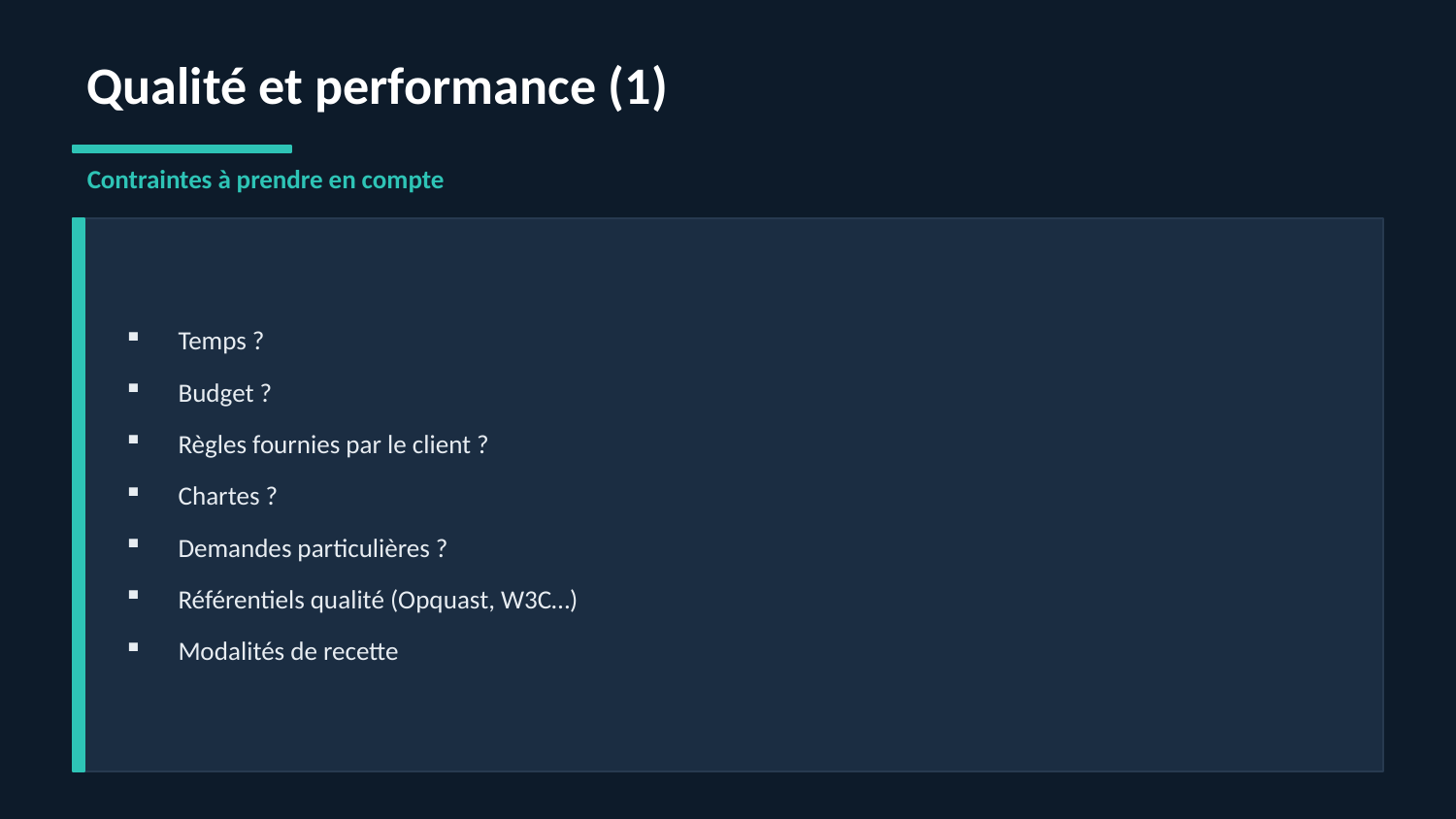

Qualité et performance (1)

Contraintes à prendre en compte

Temps ?
Budget ?
Règles fournies par le client ?
Chartes ?
Demandes particulières ?
Référentiels qualité (Opquast, W3C…)
Modalités de recette